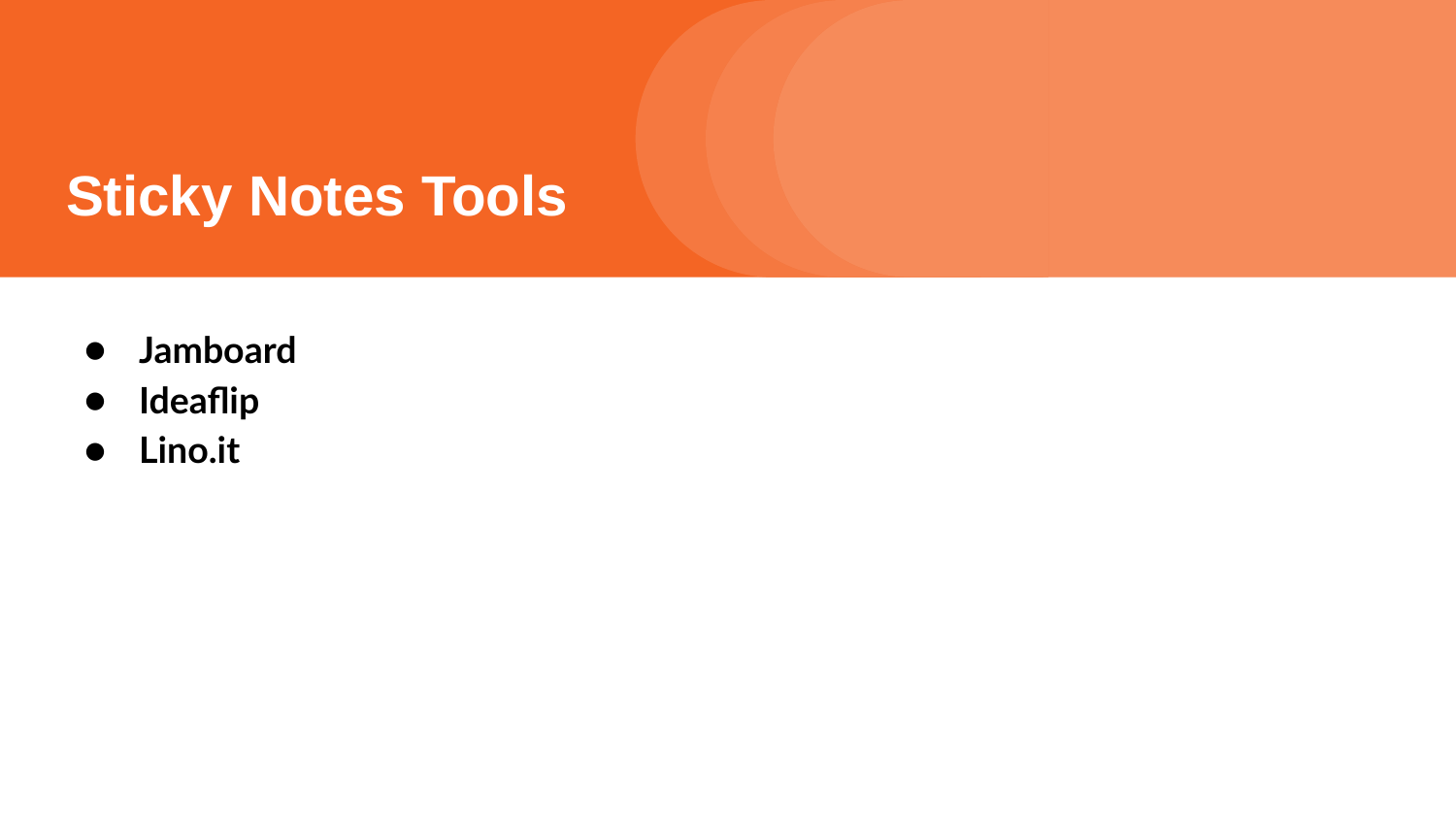

# Sticky Notes Tools
Jamboard
Ideaflip
Lino.it